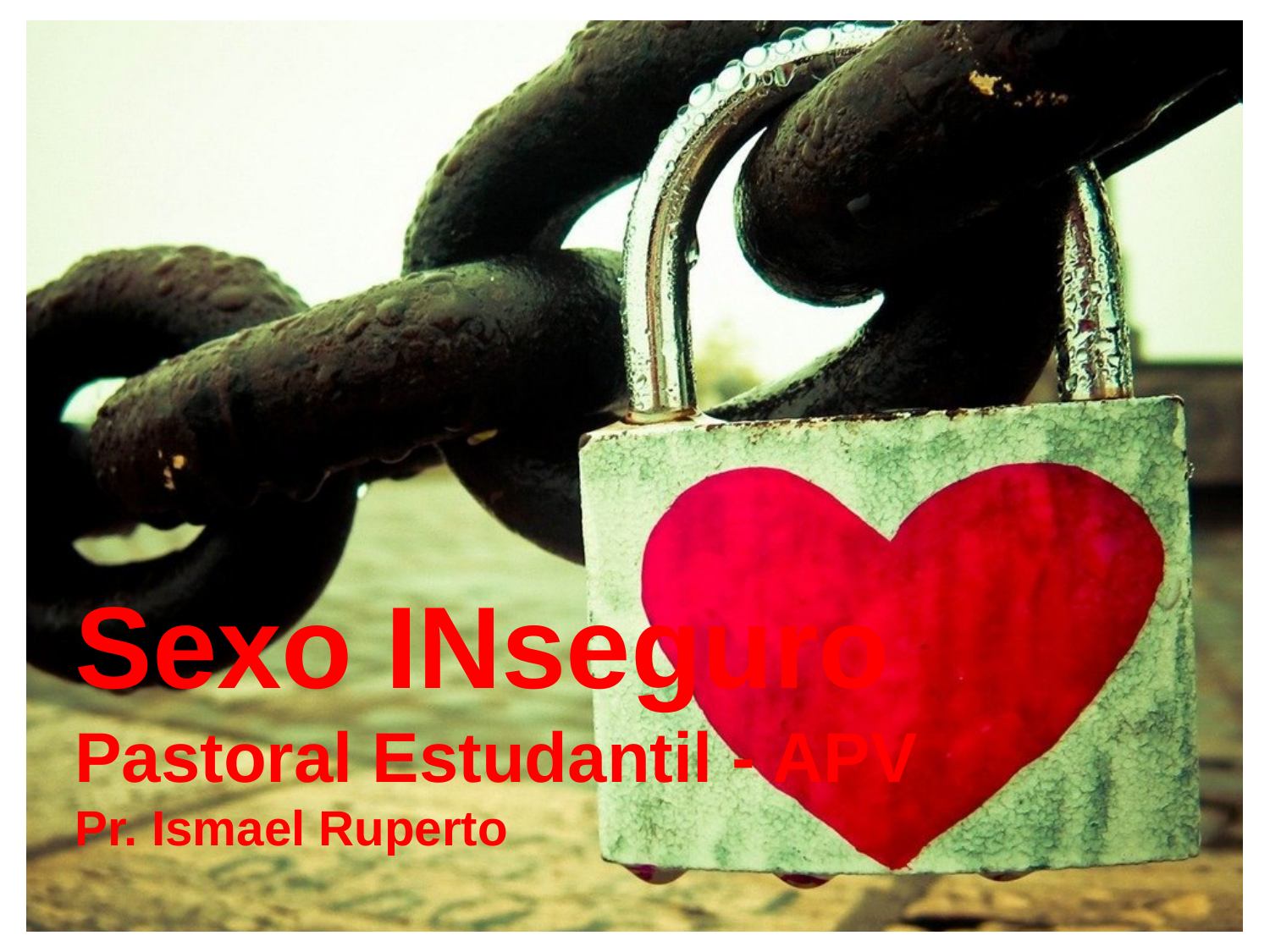

Sexo INseguro
Pastoral Estudantil - APV
Pr. Ismael Ruperto